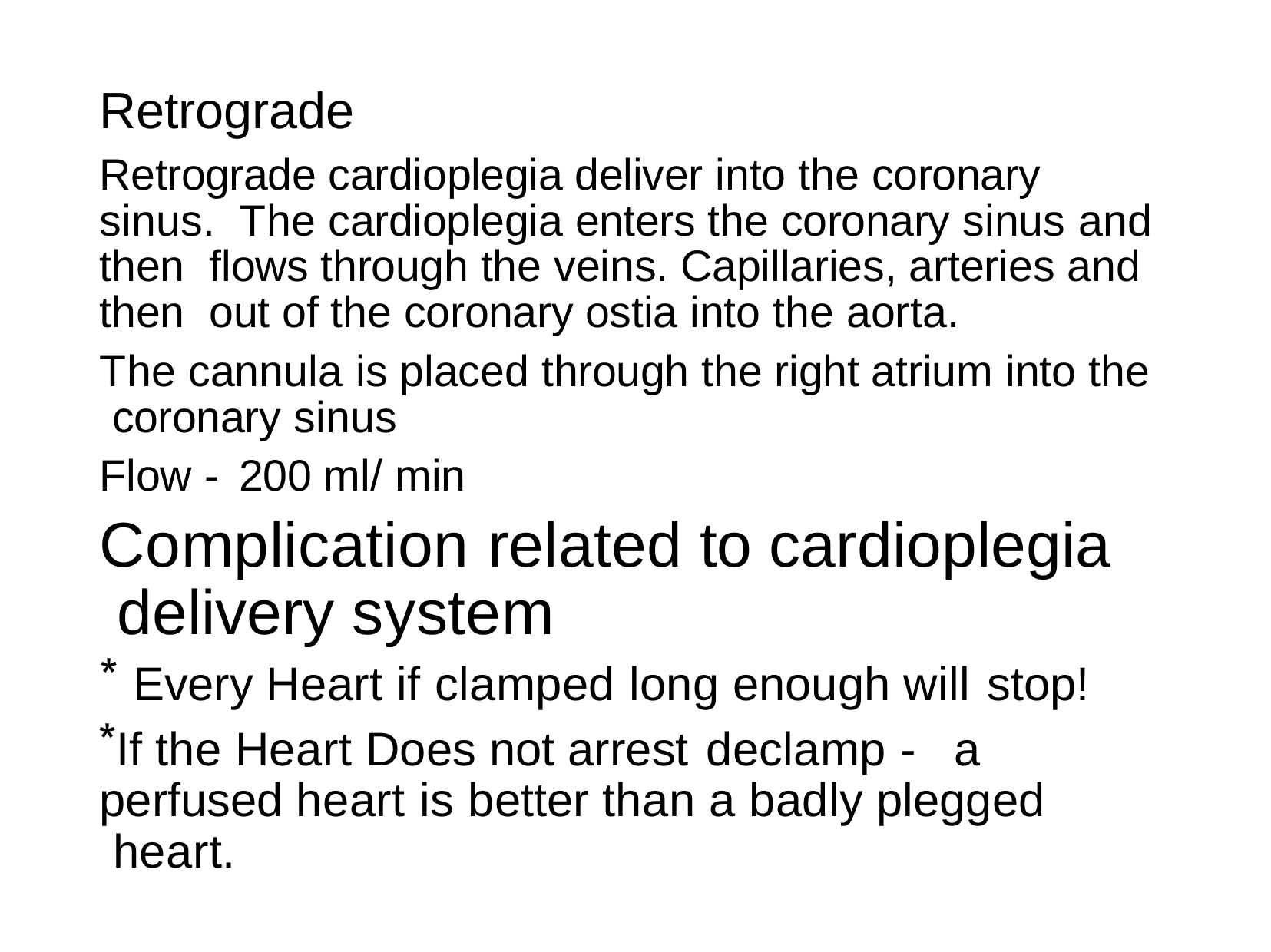

# Retrograde
Retrograde cardioplegia deliver into the coronary sinus.  The cardioplegia enters the coronary sinus and then  ﬂows through the veins. Capillaries, arteries and then  out of the coronary ostia into the aorta.
The cannula is placed through the right atrium into the  coronary sinus
Flow -	200 ml/ min
Complication related to cardioplegia  delivery system
Every Heart if clamped long enough will stop!
If the Heart Does not arrest declamp -	a  perfused heart is better than a badly plegged  heart.
Malavika M.
24